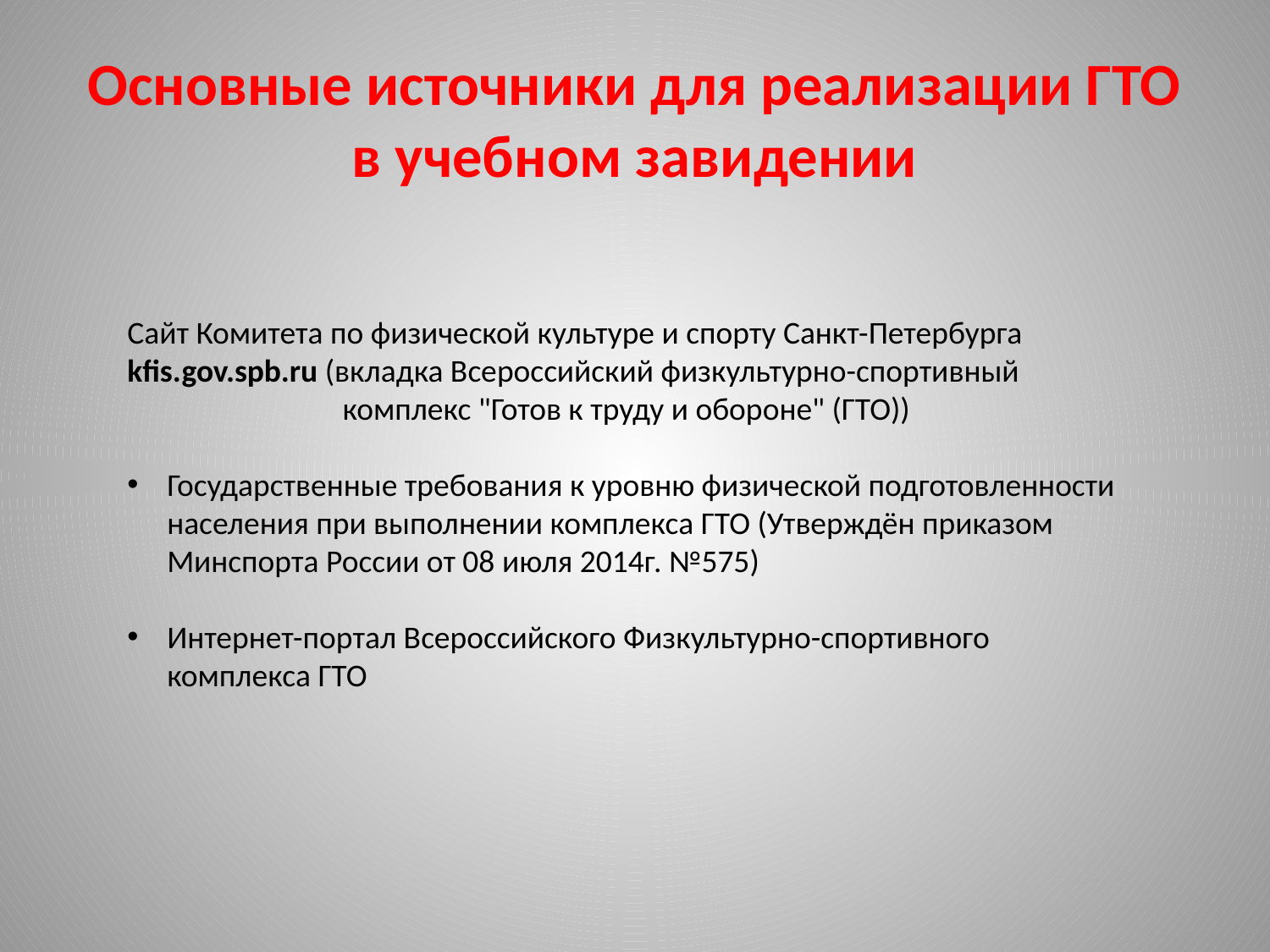

# Основные источники для реализации ГТО в учебном завидении
Сайт Комитета по физической культуре и спорту Санкт-Петербурга
kfis.gov.spb.ru (вкладка Всероссийский физкультурно-спортивный                                              комплекс "Готов к труду и обороне" (ГТО))

Государственные требования к уровню физической подготовленности населения при выполнении комплекса ГТО (Утверждён приказом Минспорта России от 08 июля 2014г. №575)

Интернет-портал Всероссийского Физкультурно-спортивного комплекса ГТО